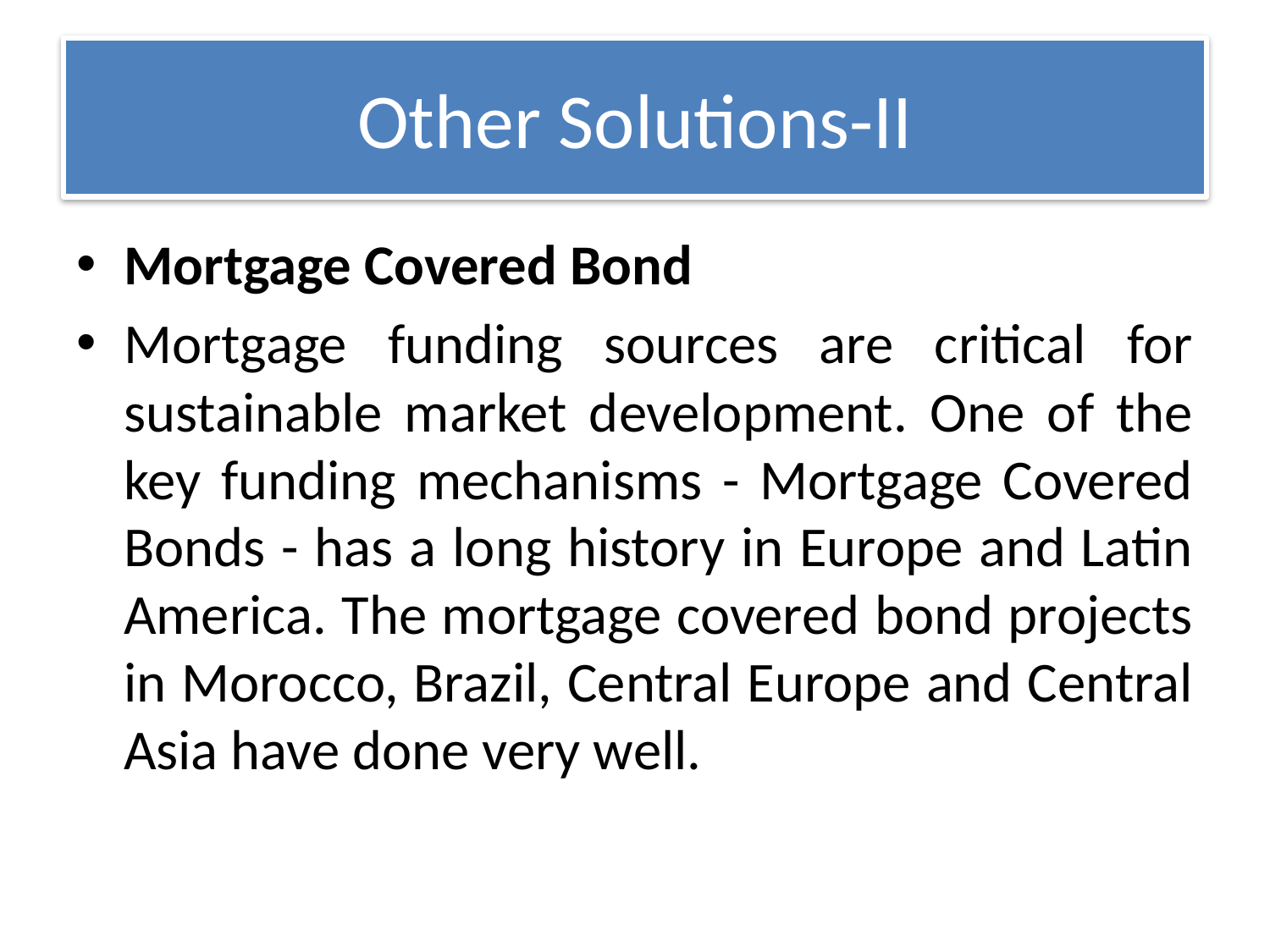

# Other Solutions-II
Mortgage Covered Bond
Mortgage funding sources are critical for sustainable market development. One of the key funding mechanisms - Mortgage Covered Bonds - has a long history in Europe and Latin America. The mortgage covered bond projects in Morocco, Brazil, Central Europe and Central Asia have done very well.